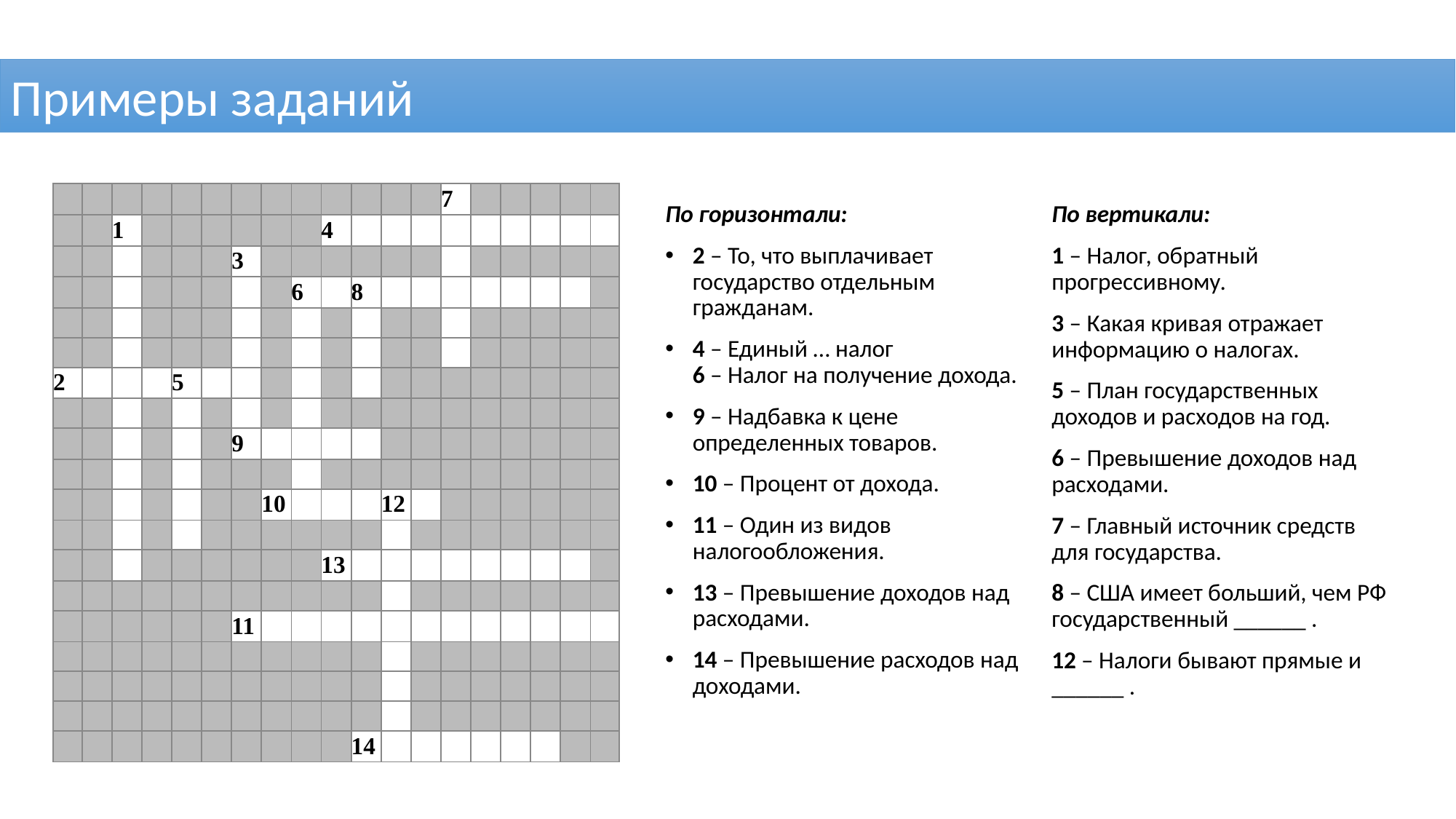

Примеры заданий
|  |  |  |  |  |  |  |  |  |  |  |  |  | 7 |  |  |  |  |  |
| --- | --- | --- | --- | --- | --- | --- | --- | --- | --- | --- | --- | --- | --- | --- | --- | --- | --- | --- |
|  |  | 1 |  |  |  |  |  |  | 4 |  |  |  |  |  |  |  |  |  |
|  |  |  |  |  |  | 3 |  |  |  |  |  |  |  |  |  |  |  |  |
|  |  |  |  |  |  |  |  | 6 |  | 8 |  |  |  |  |  |  |  |  |
|  |  |  |  |  |  |  |  |  |  |  |  |  |  |  |  |  |  |  |
|  |  |  |  |  |  |  |  |  |  |  |  |  |  |  |  |  |  |  |
| 2 |  |  |  | 5 |  |  |  |  |  |  |  |  |  |  |  |  |  |  |
|  |  |  |  |  |  |  |  |  |  |  |  |  |  |  |  |  |  |  |
|  |  |  |  |  |  | 9 |  |  |  |  |  |  |  |  |  |  |  |  |
|  |  |  |  |  |  |  |  |  |  |  |  |  |  |  |  |  |  |  |
|  |  |  |  |  |  |  | 10 |  |  |  | 12 |  |  |  |  |  |  |  |
|  |  |  |  |  |  |  |  |  |  |  |  |  |  |  |  |  |  |  |
|  |  |  |  |  |  |  |  |  | 13 |  |  |  |  |  |  |  |  |  |
|  |  |  |  |  |  |  |  |  |  |  |  |  |  |  |  |  |  |  |
|  |  |  |  |  |  | 11 |  |  |  |  |  |  |  |  |  |  |  |  |
|  |  |  |  |  |  |  |  |  |  |  |  |  |  |  |  |  |  |  |
|  |  |  |  |  |  |  |  |  |  |  |  |  |  |  |  |  |  |  |
|  |  |  |  |  |  |  |  |  |  |  |  |  |  |  |  |  |  |  |
|  |  |  |  |  |  |  |  |  |  | 14 |  |  |  |  |  |  |  |  |
По горизонтали:
2 – То, что выплачивает государство отдельным гражданам.
4 – Единый … налог
6 – Налог на получение дохода.
9 – Надбавка к цене определенных товаров.
10 – Процент от дохода.
11 – Один из видов налогообложения.
13 – Превышение доходов над расходами.
14 – Превышение расходов над доходами.

По вертикали:
1 – Налог, обратный прогрессивному.
3 – Какая кривая отражает информацию о налогах.
5 – План государственных доходов и расходов на год.
6 – Превышение доходов над расходами.
7 – Главный источник средств для государства.
8 – США имеет больший, чем РФ государственный ______ .
12 – Налоги бывают прямые и ______ .